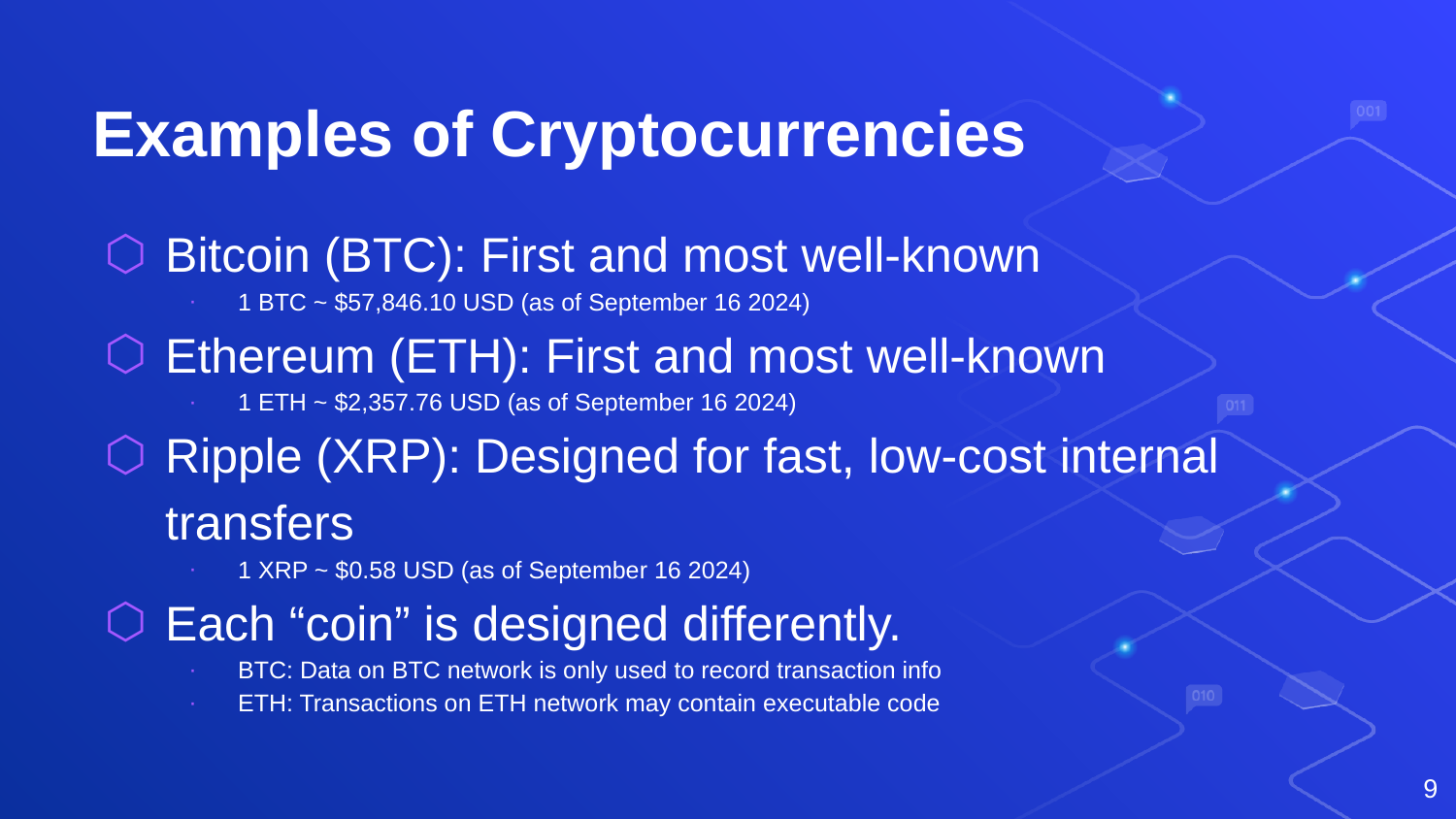

# Examples of Cryptocurrencies
Bitcoin (BTC): First and most well-known
1 BTC ~ $57,846.10 USD (as of September 16 2024)
Ethereum (ETH): First and most well-known
1 ETH ~ $2,357.76 USD (as of September 16 2024)
Ripple (XRP): Designed for fast, low-cost internal transfers
1 XRP ~ $0.58 USD (as of September 16 2024)
Each “coin” is designed differently.
BTC: Data on BTC network is only used to record transaction info
ETH: Transactions on ETH network may contain executable code
9